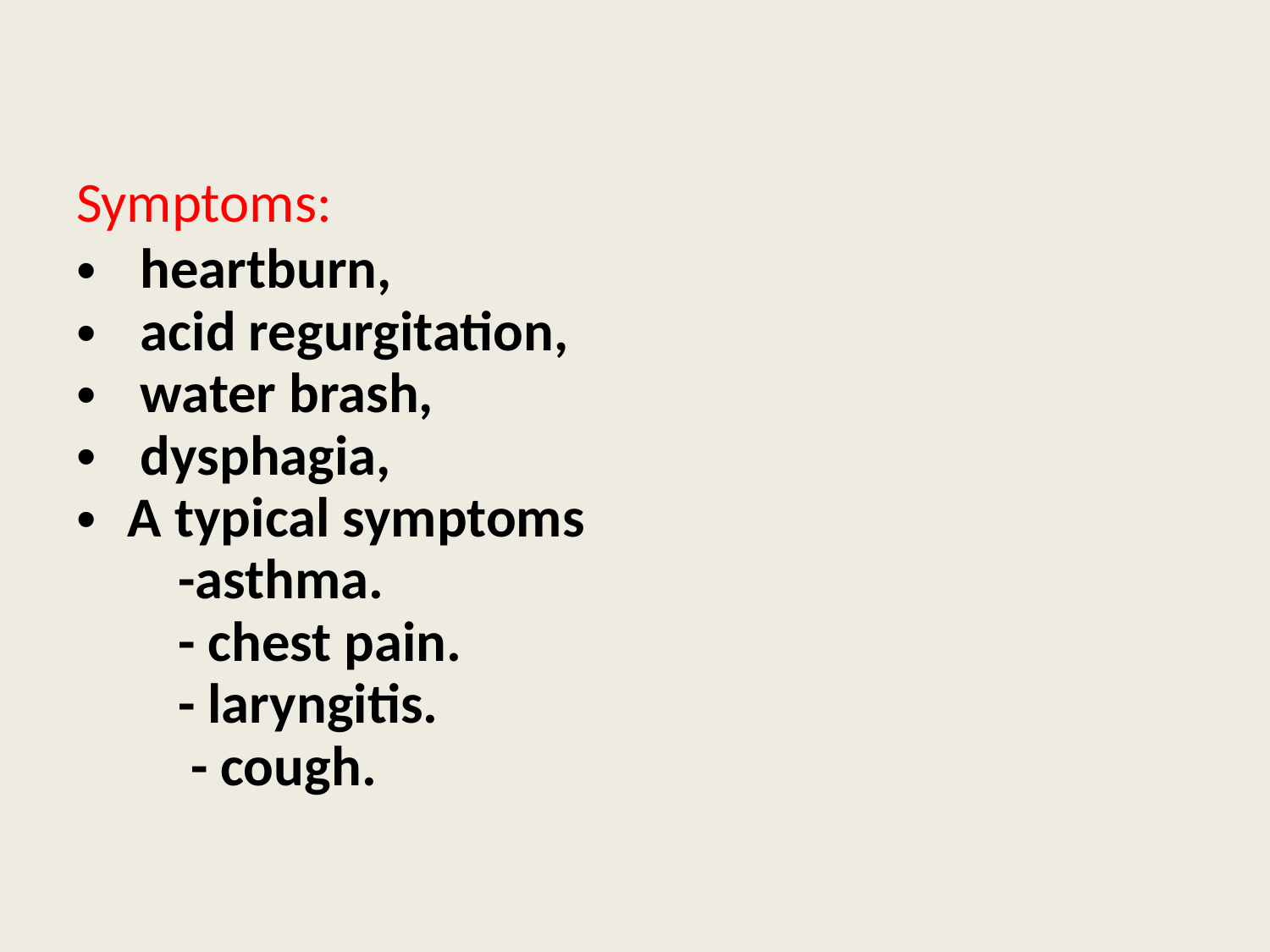

Symptoms:
 heartburn,
 acid regurgitation,
 water brash,
 dysphagia,
A typical symptoms
        -asthma.
        - chest pain.
        - laryngitis.
         - cough.